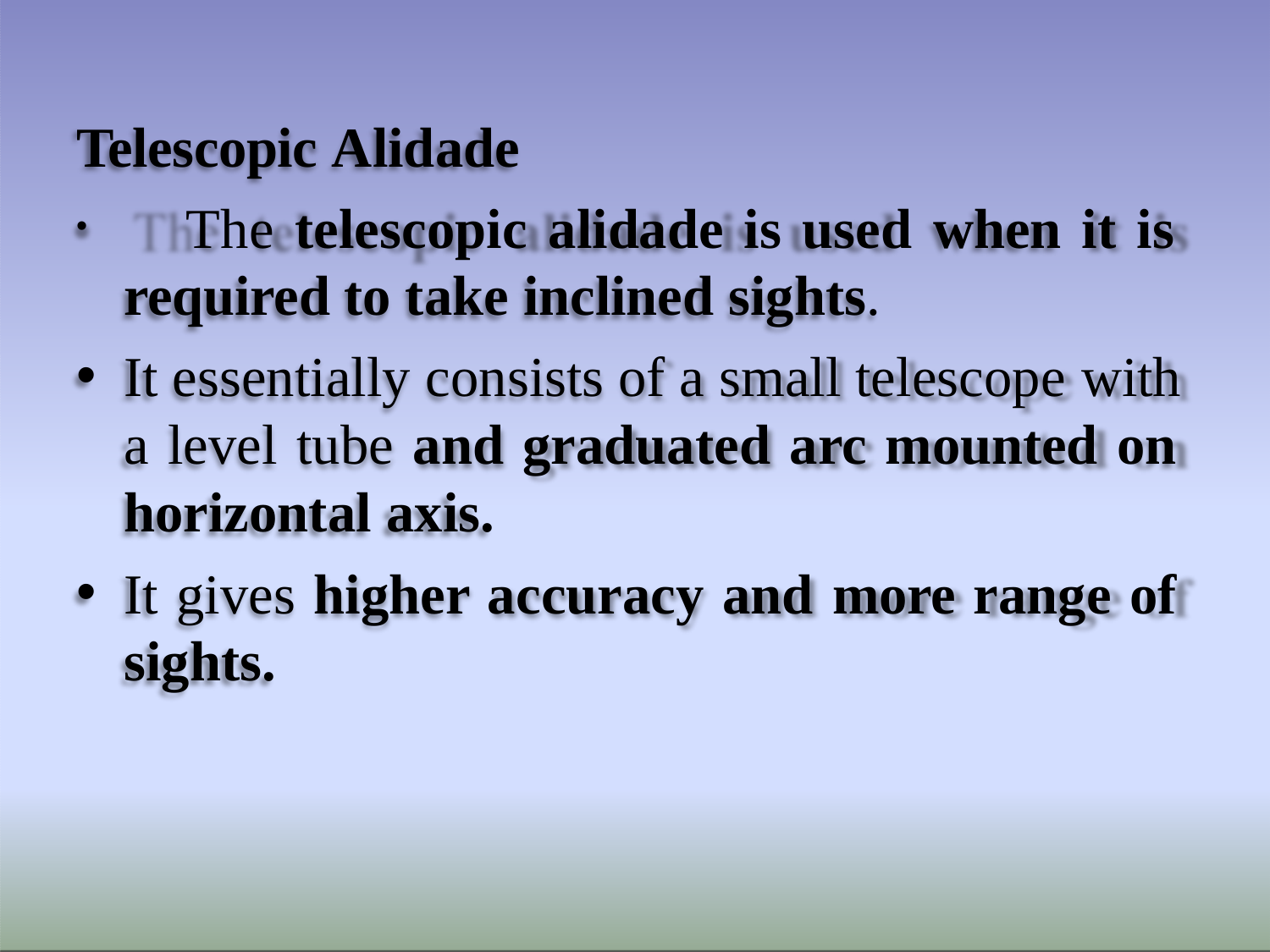

Telescopic Alidade
	The telescopic alidade is used when it is  required to take inclined sights.
It essentially consists of a small telescope with  a level tube and graduated arc mounted on  horizontal axis.
It gives higher accuracy and more range of  sights.